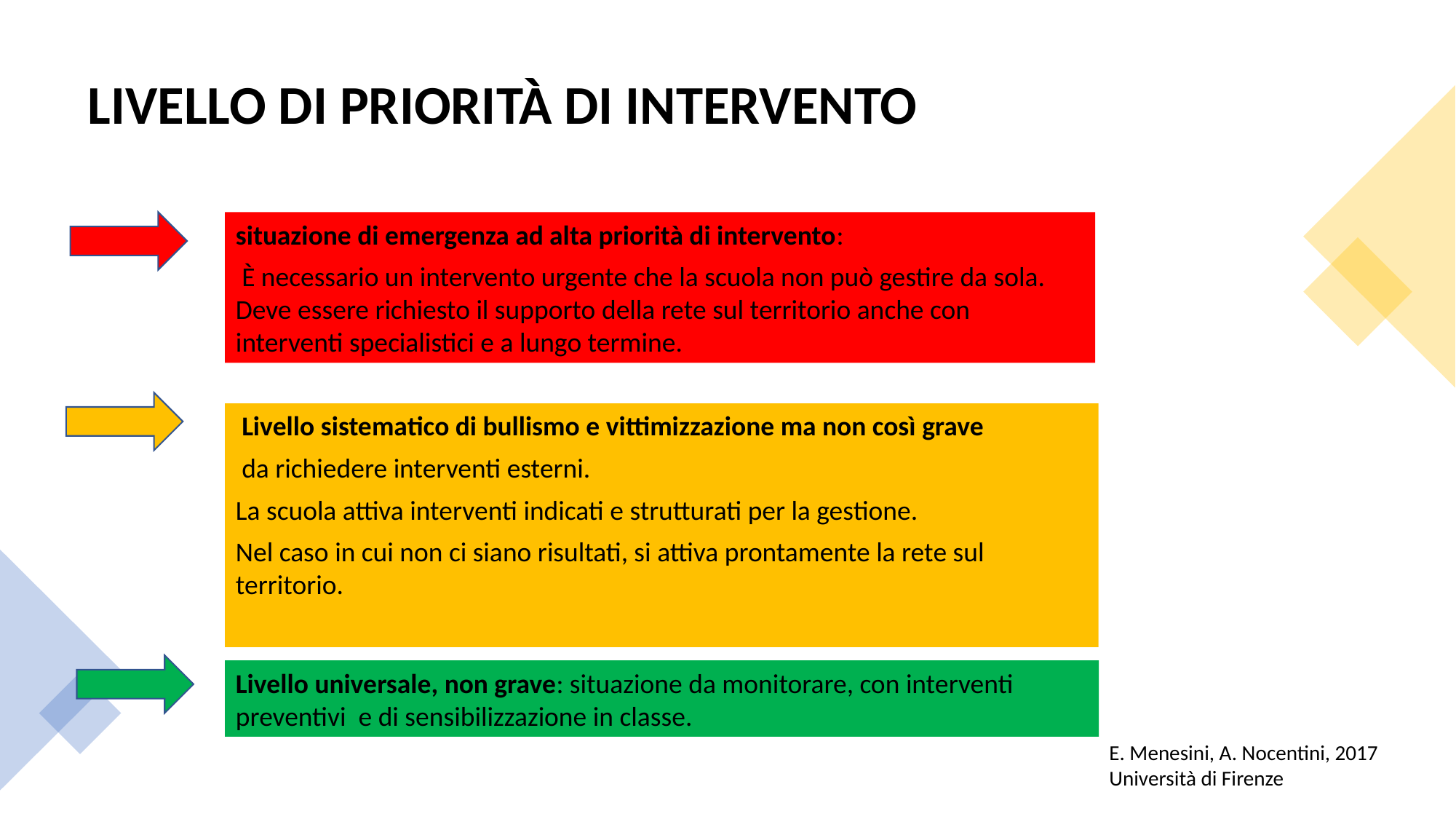

# LIVELLO DI PRIORITÀ DI INTERVENTO

situazione di emergenza ad alta priorità di intervento:
 È necessario un intervento urgente che la scuola non può gestire da sola. Deve essere richiesto il supporto della rete sul territorio anche con interventi specialistici e a lungo termine.
.

 Livello sistematico di bullismo e vittimizzazione ma non così grave
 da richiedere interventi esterni.
La scuola attiva interventi indicati e strutturati per la gestione.
Nel caso in cui non ci siano risultati, si attiva prontamente la rete sul territorio.

Livello universale, non grave: situazione da monitorare, con interventi preventivi  e di sensibilizzazione in classe.

E. Menesini, A. Nocentini, 2017
Università di Firenze